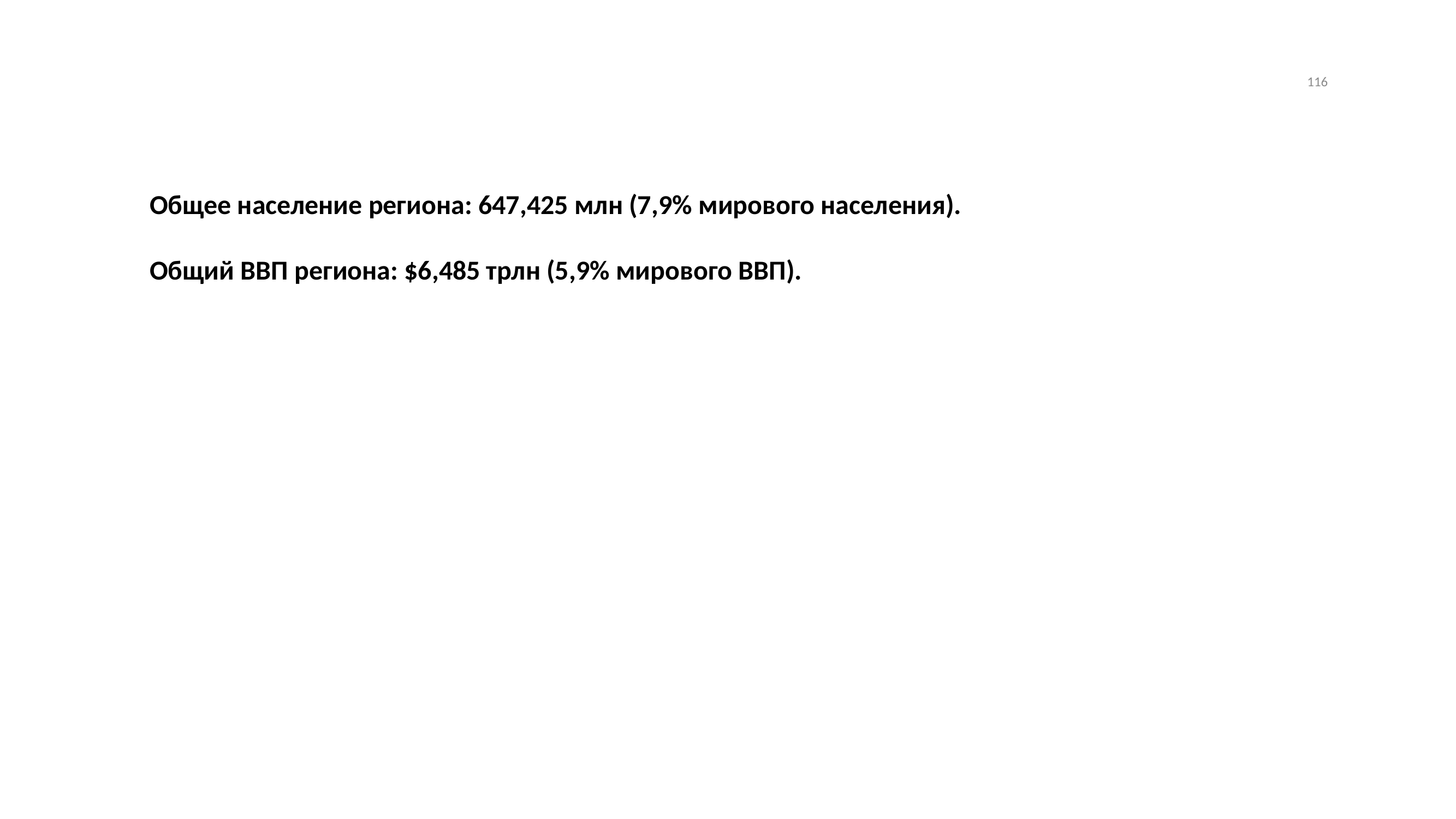

116
Общее население региона: 647,425 млн (7,9% мирового населения).

Общий ВВП региона: $6,485 трлн (5,9% мирового ВВП).